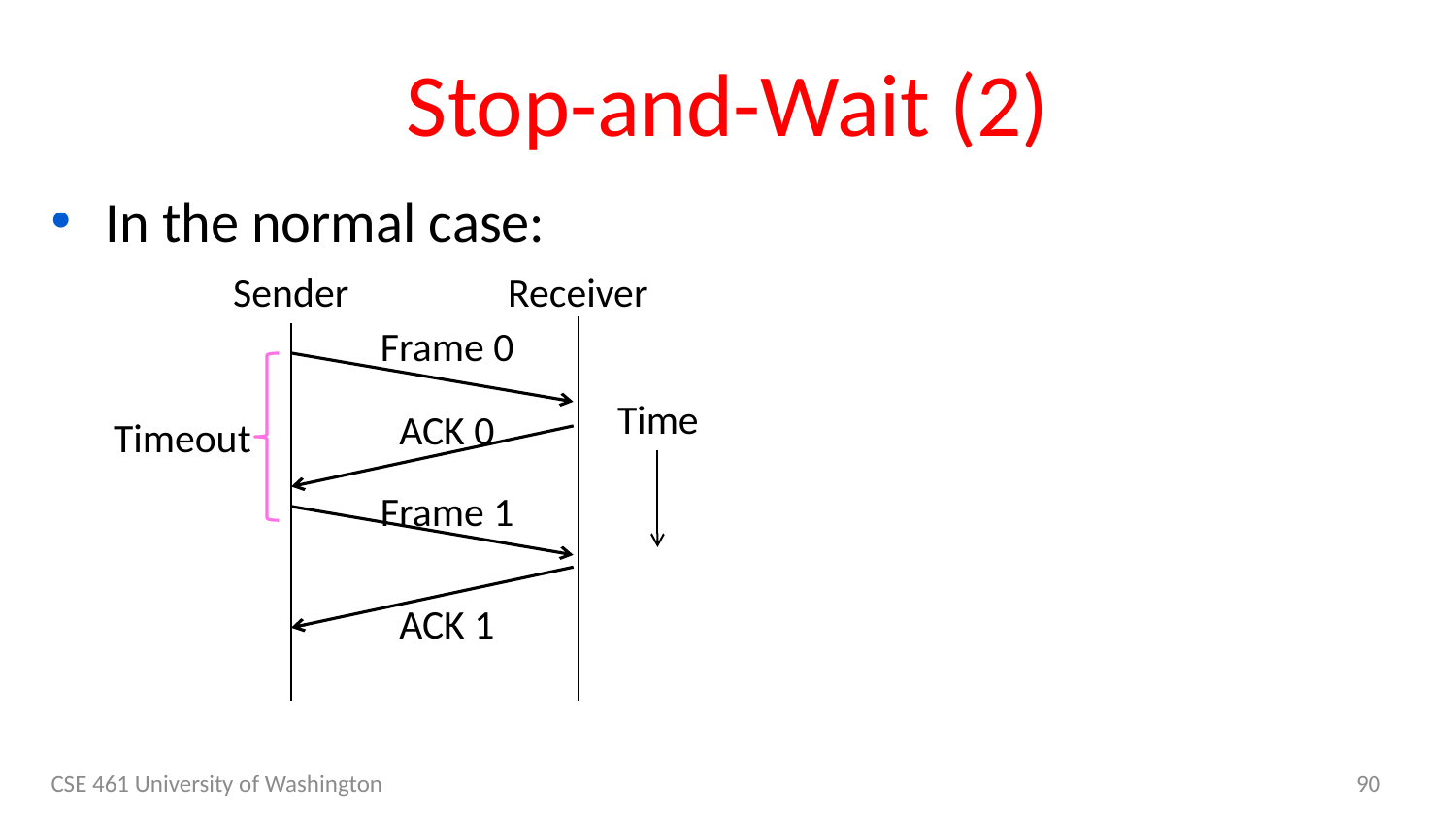

# Stop-and-Wait (2)
In the normal case:
Sender
Receiver
Frame 0

Time
ACK 0
Timeout
Frame 1
ACK 1
CSE 461 University of Washington
90